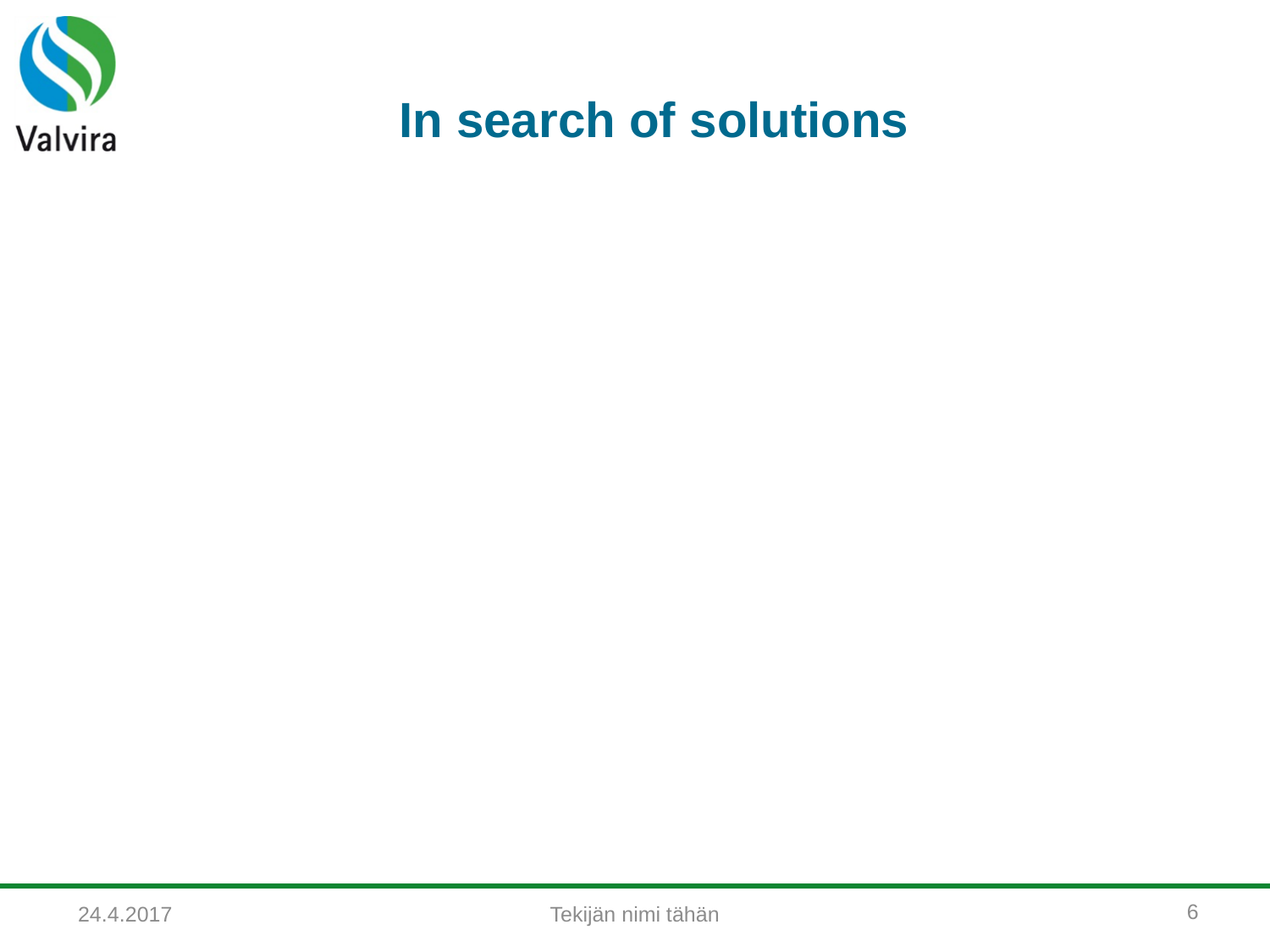

# In search of solutions

6
Tekijän nimi tähän
24.4.2017